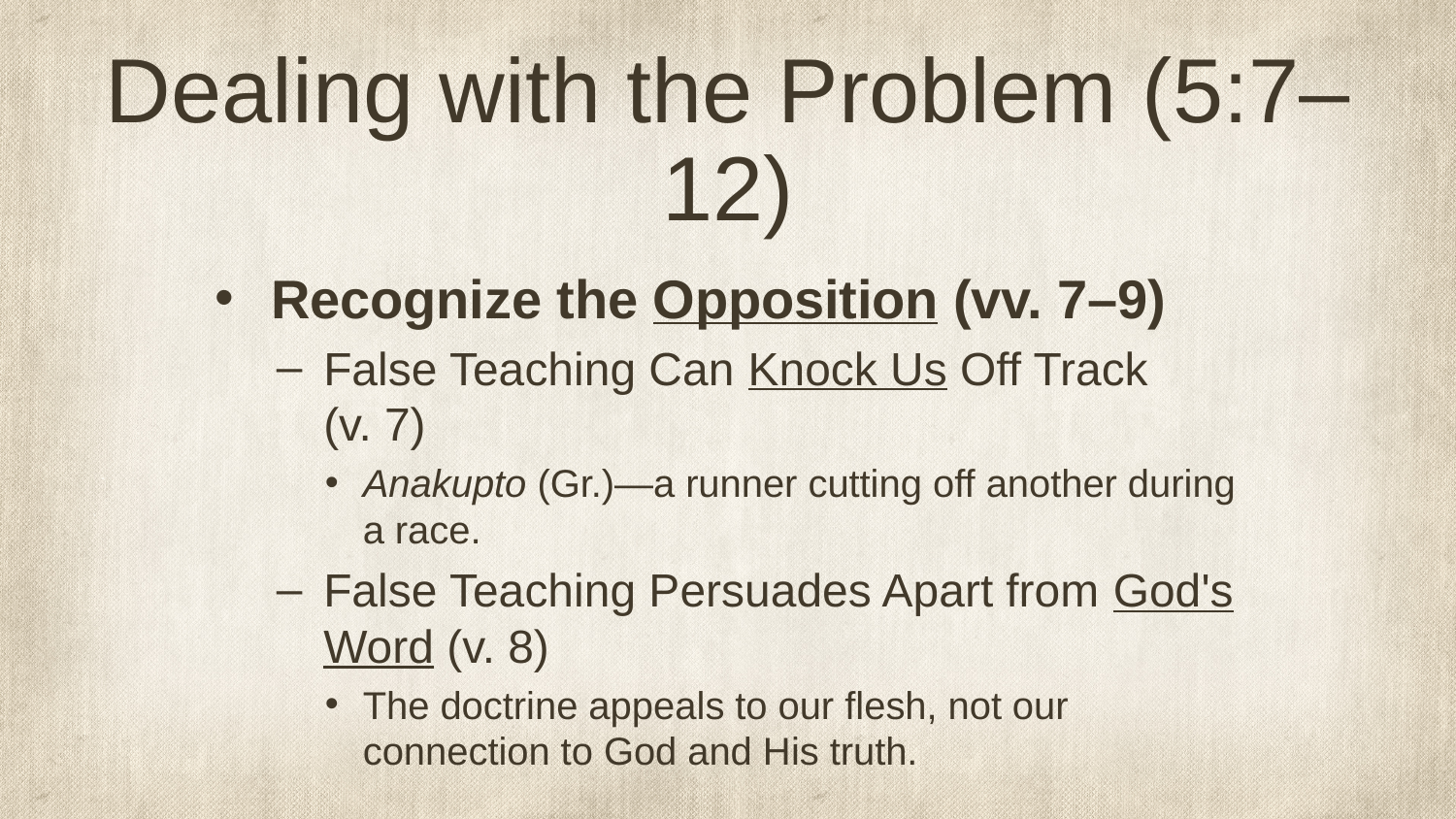

# Dealing with the Problem (5:7–12)
Recognize the Opposition (vv. 7–9)
False Teaching Can Knock Us Off Track
(v. 7)
Anakupto (Gr.)—a runner cutting off another during a race.
False Teaching Persuades Apart from God's Word (v. 8)
The doctrine appeals to our flesh, not our connection to God and His truth.